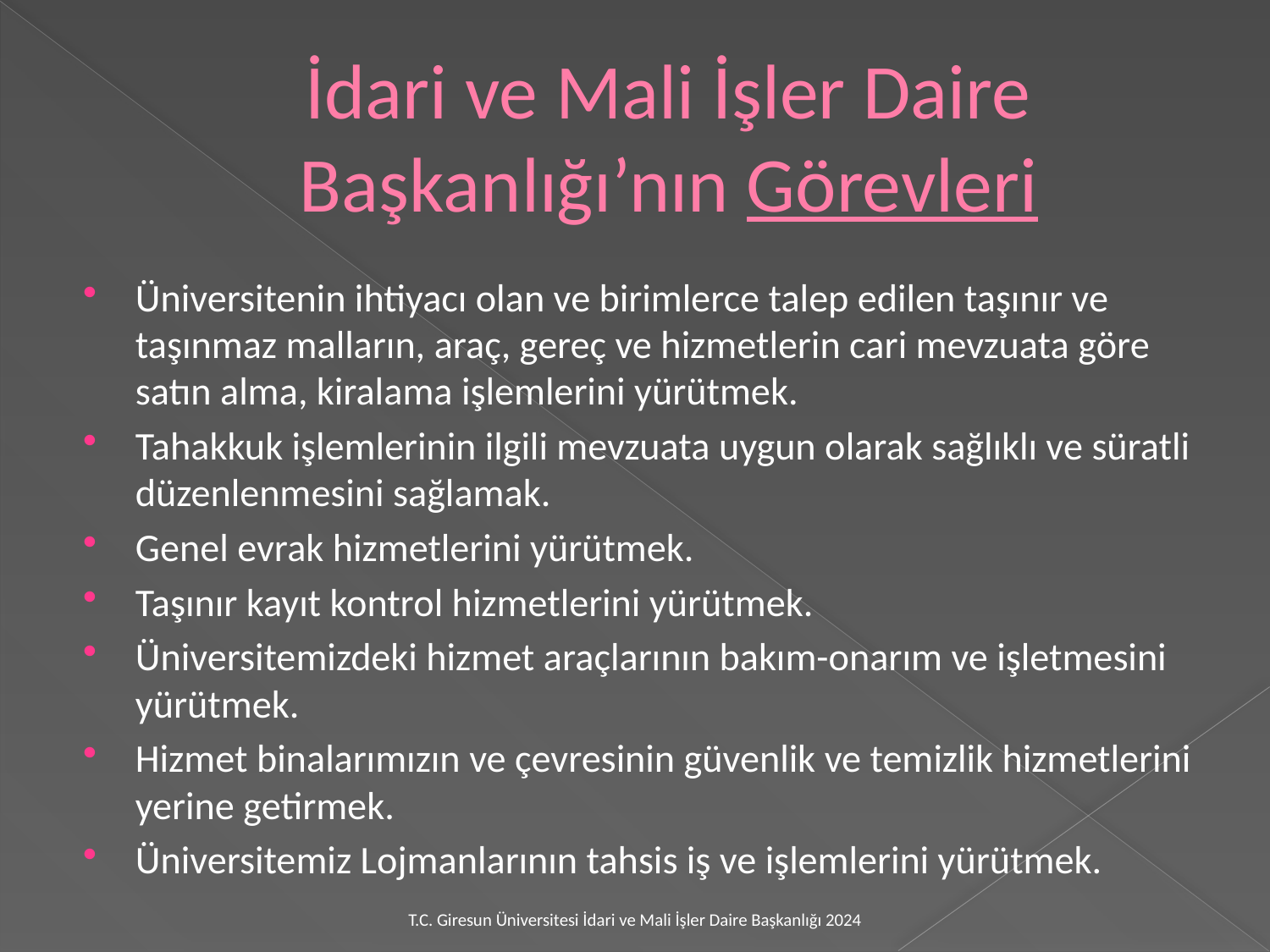

# İdari ve Mali İşler Daire Başkanlığı’nın Görevleri
Üniversitenin ihtiyacı olan ve birimlerce talep edilen taşınır ve taşınmaz malların, araç, gereç ve hizmetlerin cari mevzuata göre satın alma, kiralama işlemlerini yürütmek.
Tahakkuk işlemlerinin ilgili mevzuata uygun olarak sağlıklı ve süratli düzenlenmesini sağlamak.
Genel evrak hizmetlerini yürütmek.
Taşınır kayıt kontrol hizmetlerini yürütmek.
Üniversitemizdeki hizmet araçlarının bakım-onarım ve işletmesini yürütmek.
Hizmet binalarımızın ve çevresinin güvenlik ve temizlik hizmetlerini yerine getirmek.
Üniversitemiz Lojmanlarının tahsis iş ve işlemlerini yürütmek.
T.C. Giresun Üniversitesi İdari ve Mali İşler Daire Başkanlığı 2024